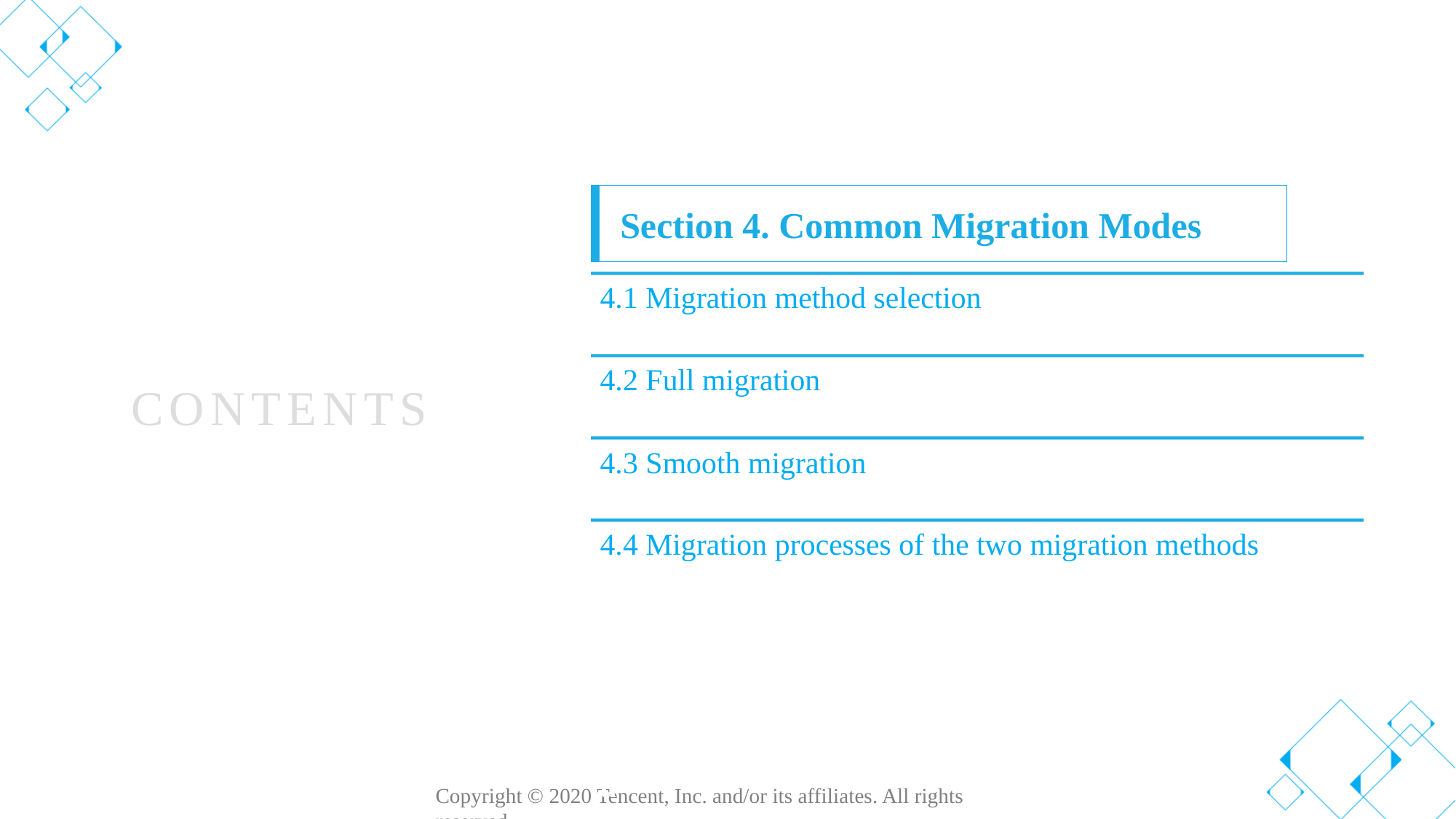

Section 4. Common Migration Modes

Section 1. Evolution of Cloud Computing
4.1 Migration method selection
4.2 Full migration
4.3 Smooth migration
4.4 Migration processes of the two migration methods
CONTENTS